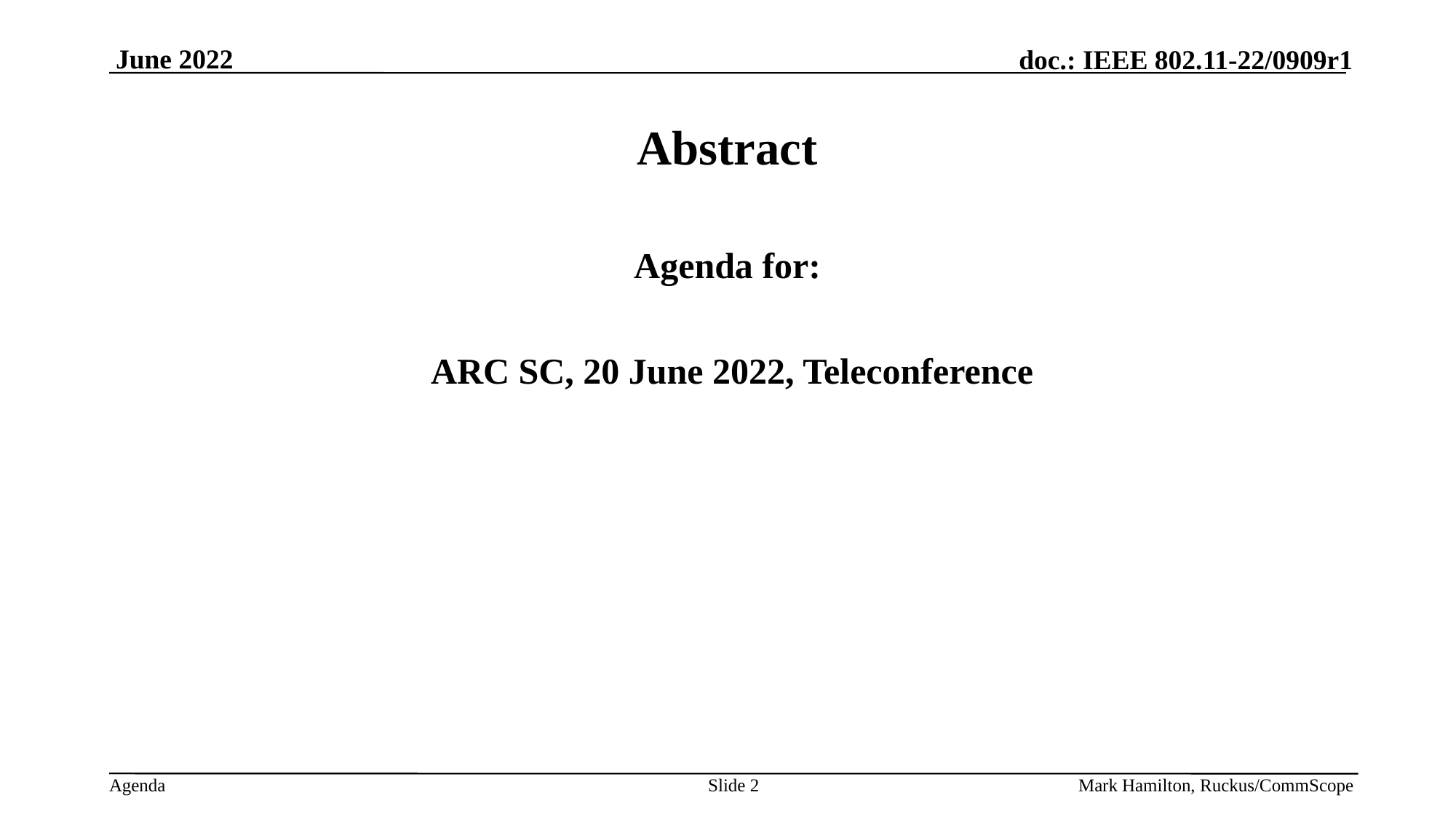

# Abstract
Agenda for:

 ARC SC, 20 June 2022, Teleconference
Slide 2